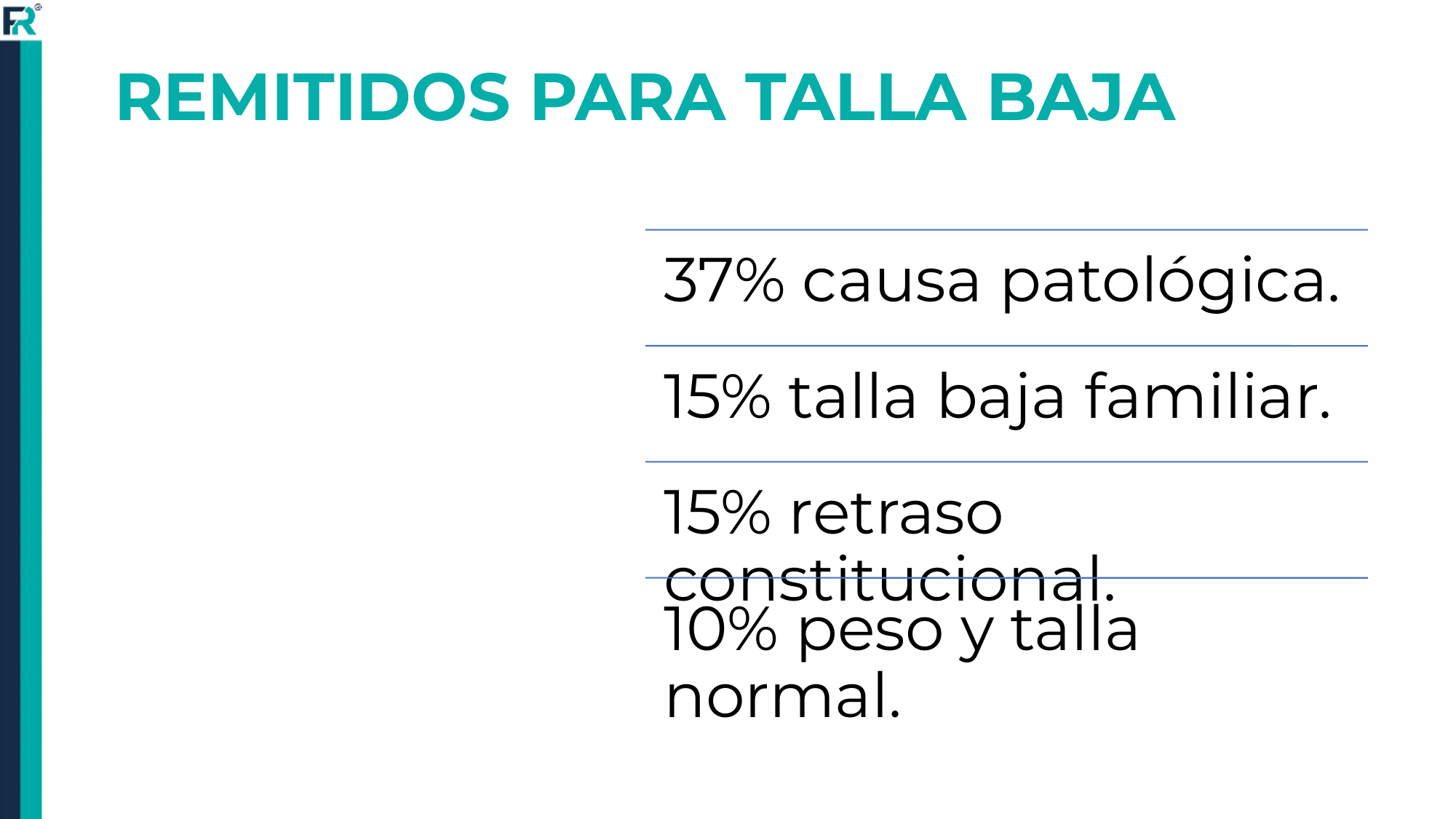

REMITIDOS PARA TALLA BAJA
37% causa patológica.
15% talla baja familiar.
15% retraso constitucional.
10% peso y talla normal.